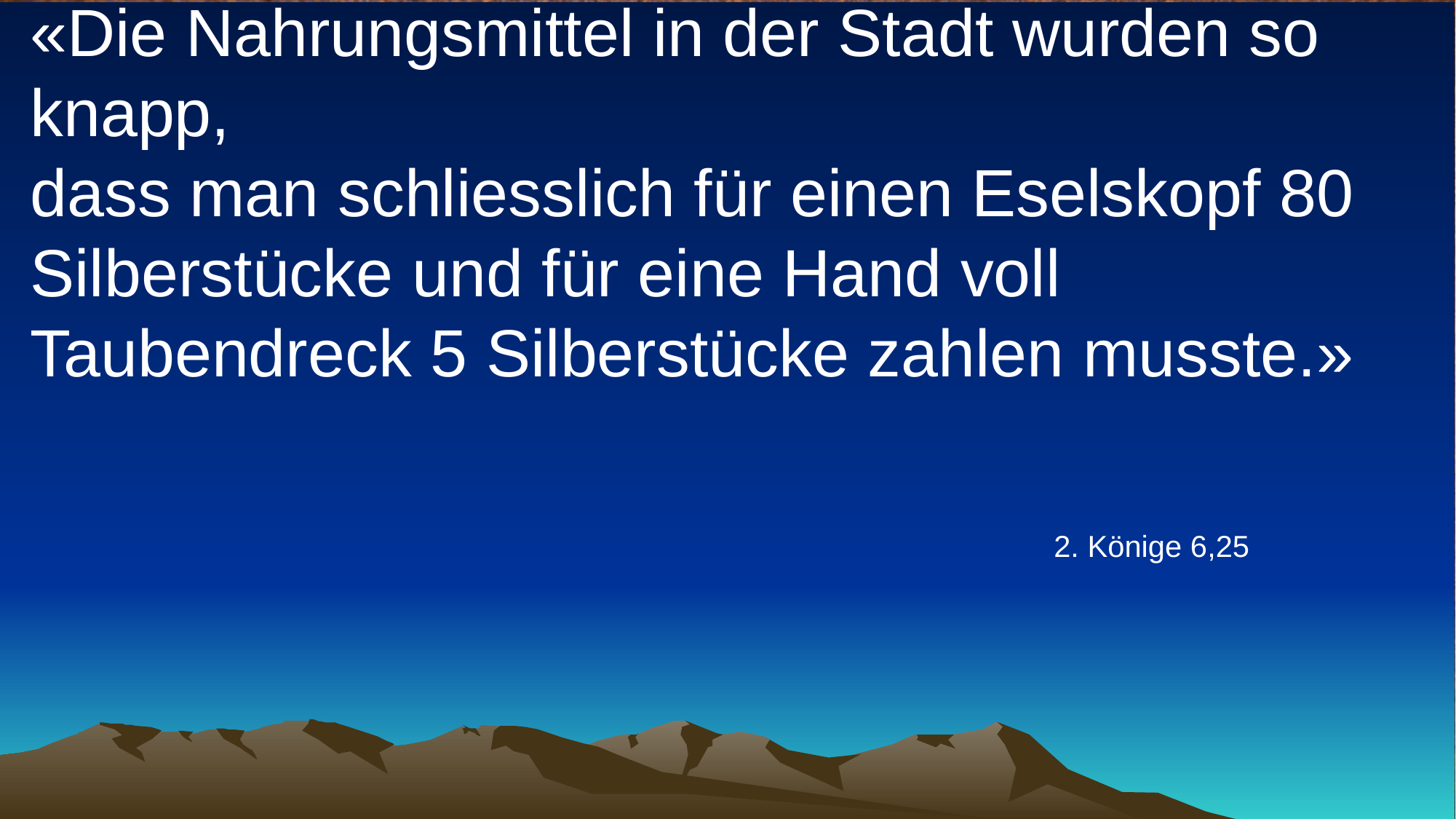

# «Die Nahrungsmittel in der Stadt wurden so knapp, dass man schliesslich für einen Eselskopf 80 Silberstücke und für eine Hand voll Taubendreck 5 Silberstücke zahlen musste.»
2. Könige 6,25